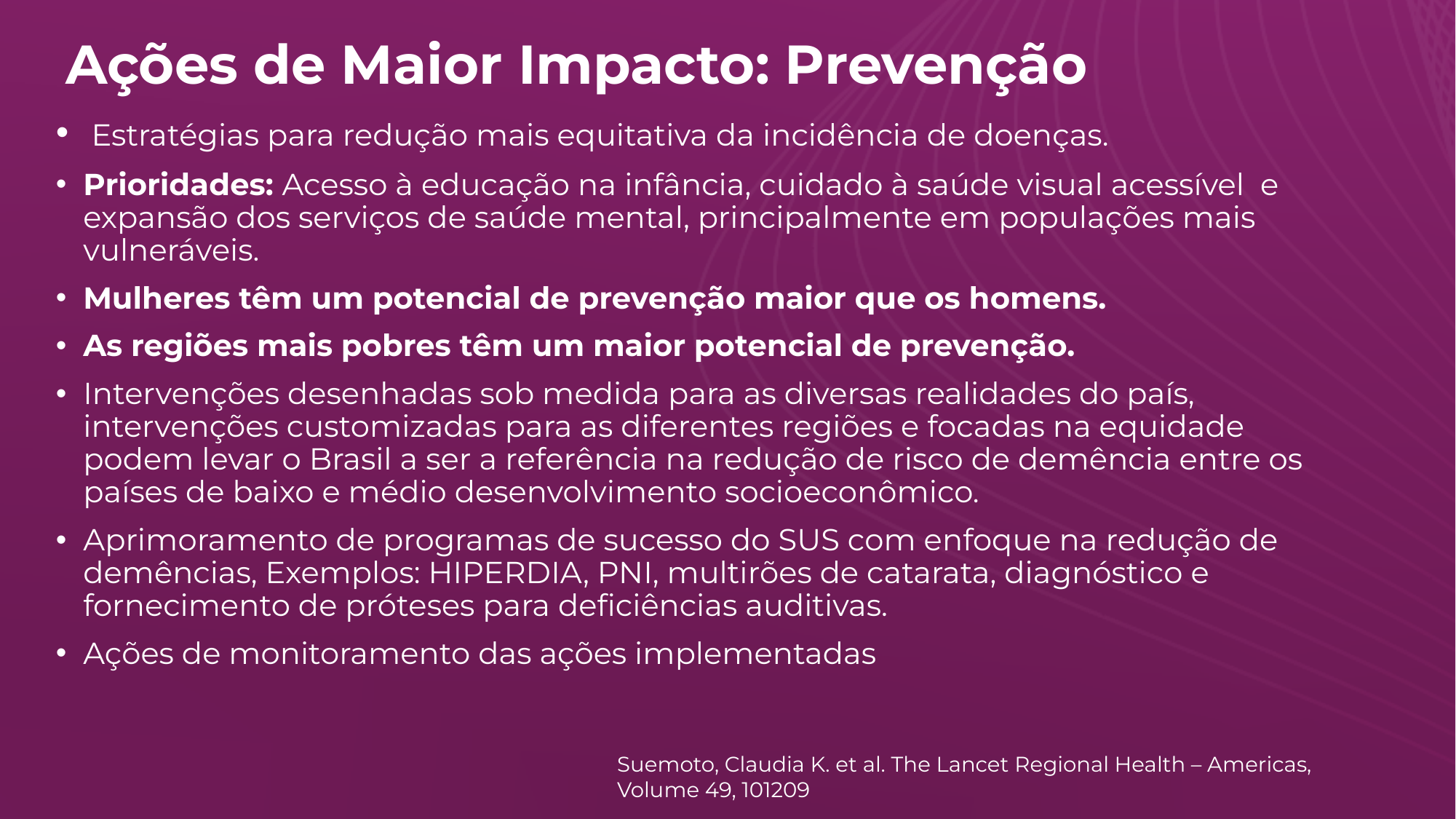

Ações de Maior Impacto: Prevenção
 Estratégias para redução mais equitativa da incidência de doenças.
Prioridades: Acesso à educação na infância, cuidado à saúde visual acessível  e expansão dos serviços de saúde mental, principalmente em populações mais vulneráveis.
Mulheres têm um potencial de prevenção maior que os homens.
As regiões mais pobres têm um maior potencial de prevenção.
Intervenções desenhadas sob medida para as diversas realidades do país, intervenções customizadas para as diferentes regiões e focadas na equidade podem levar o Brasil a ser a referência na redução de risco de demência entre os países de baixo e médio desenvolvimento socioeconômico.
Aprimoramento de programas de sucesso do SUS com enfoque na redução de demências, Exemplos: HIPERDIA, PNI, multirões de catarata, diagnóstico e fornecimento de próteses para deficiências auditivas.
Ações de monitoramento das ações implementadas
Suemoto, Claudia K. et al. The Lancet Regional Health – Americas, Volume 49, 101209